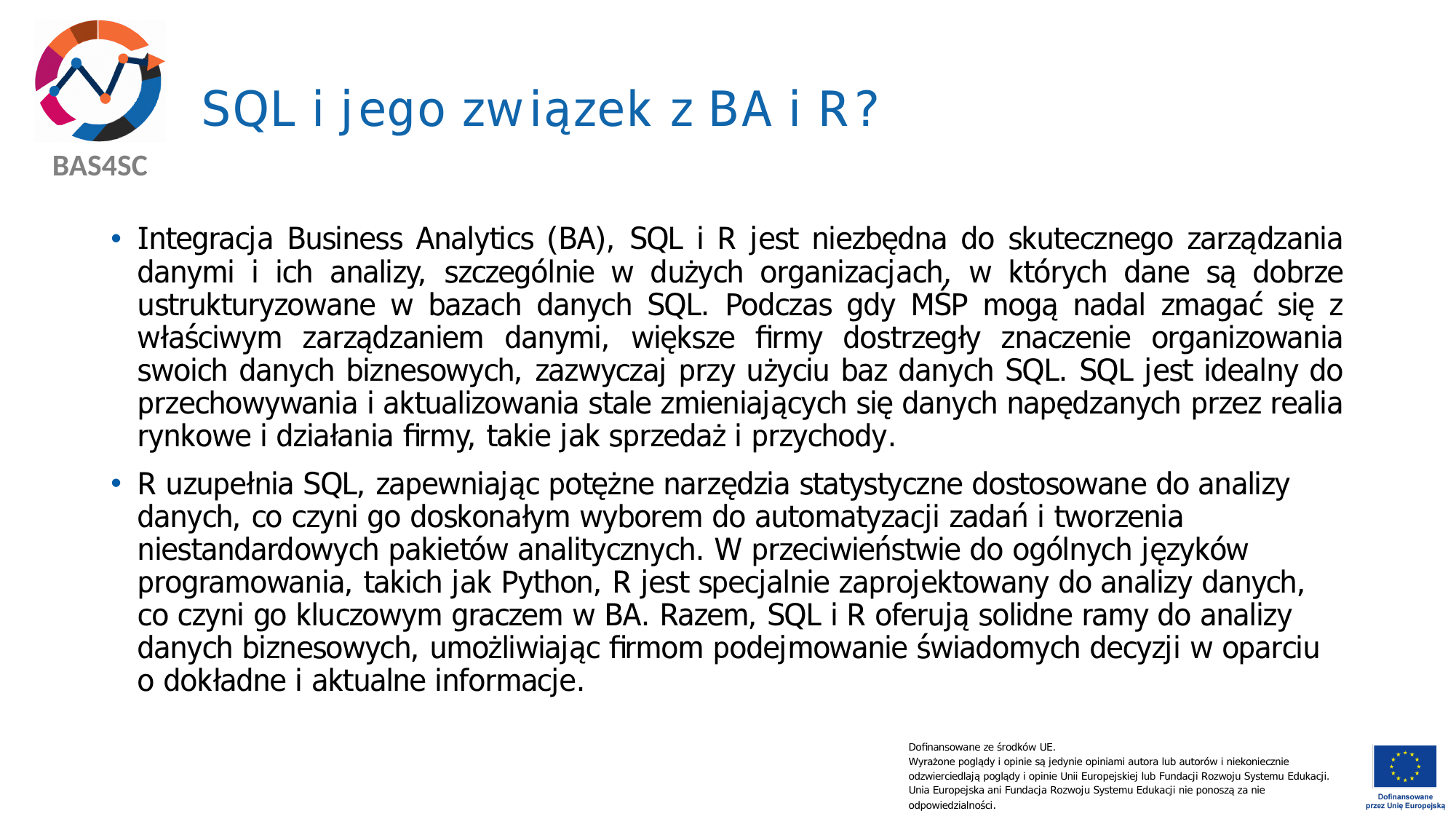

# SQL i jego związek z BA i R?
Integracja Business Analytics (BA), SQL i R jest niezbędna do skutecznego zarządzania danymi i ich analizy, szczególnie w dużych organizacjach, w których dane są dobrze ustrukturyzowane w bazach danych SQL. Podczas gdy MŚP mogą nadal zmagać się z właściwym zarządzaniem danymi, większe firmy dostrzegły znaczenie organizowania swoich danych biznesowych, zazwyczaj przy użyciu baz danych SQL. SQL jest idealny do przechowywania i aktualizowania stale zmieniających się danych napędzanych przez realia rynkowe i działania firmy, takie jak sprzedaż i przychody.
R uzupełnia SQL, zapewniając potężne narzędzia statystyczne dostosowane do analizy danych, co czyni go doskonałym wyborem do automatyzacji zadań i tworzenia niestandardowych pakietów analitycznych. W przeciwieństwie do ogólnych języków programowania, takich jak Python, R jest specjalnie zaprojektowany do analizy danych, co czyni go kluczowym graczem w BA. Razem, SQL i R oferują solidne ramy do analizy danych biznesowych, umożliwiając firmom podejmowanie świadomych decyzji w oparciu o dokładne i aktualne informacje.